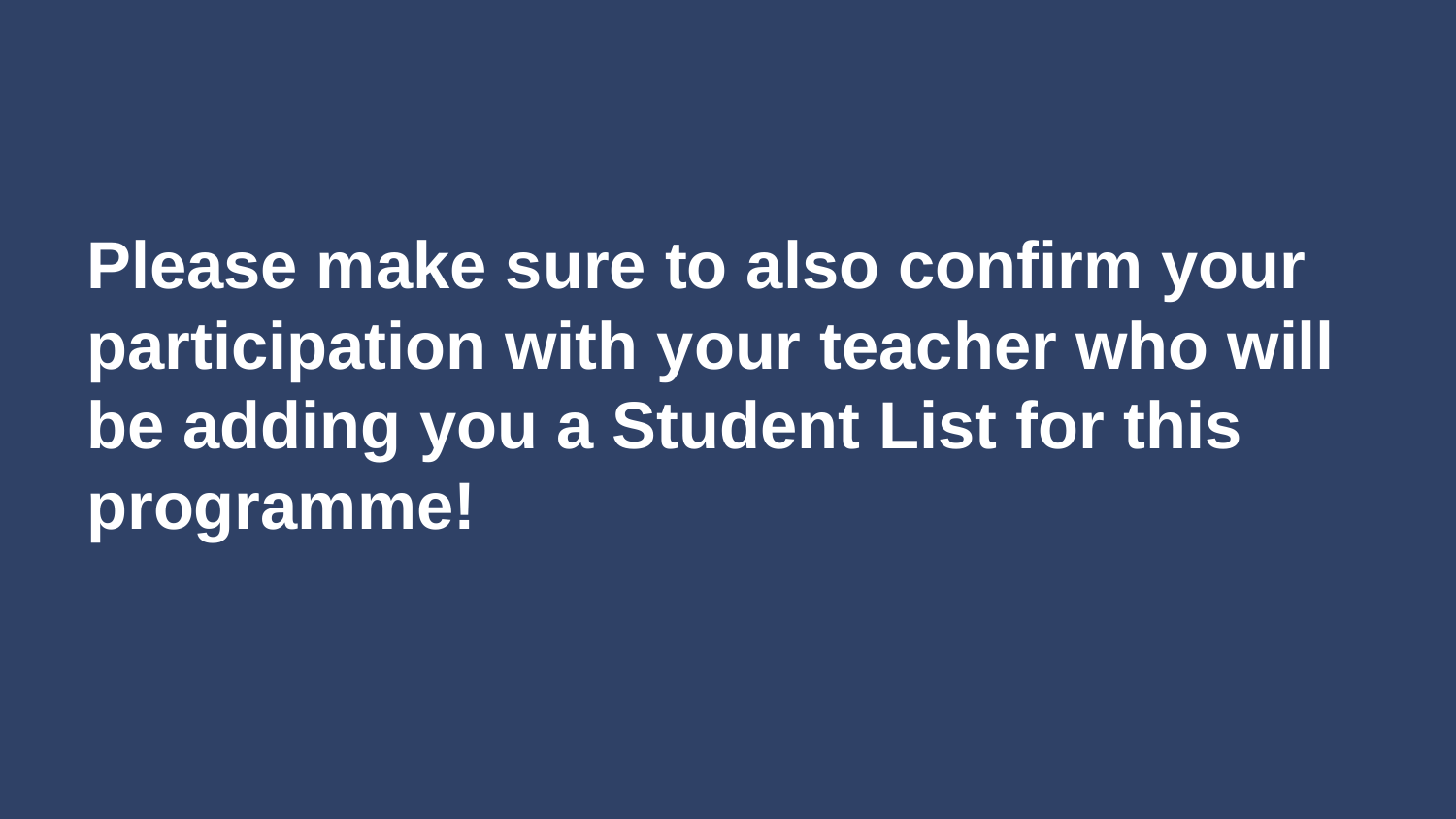

Please make sure to also confirm your participation with your teacher who will be adding you a Student List for this programme! ​